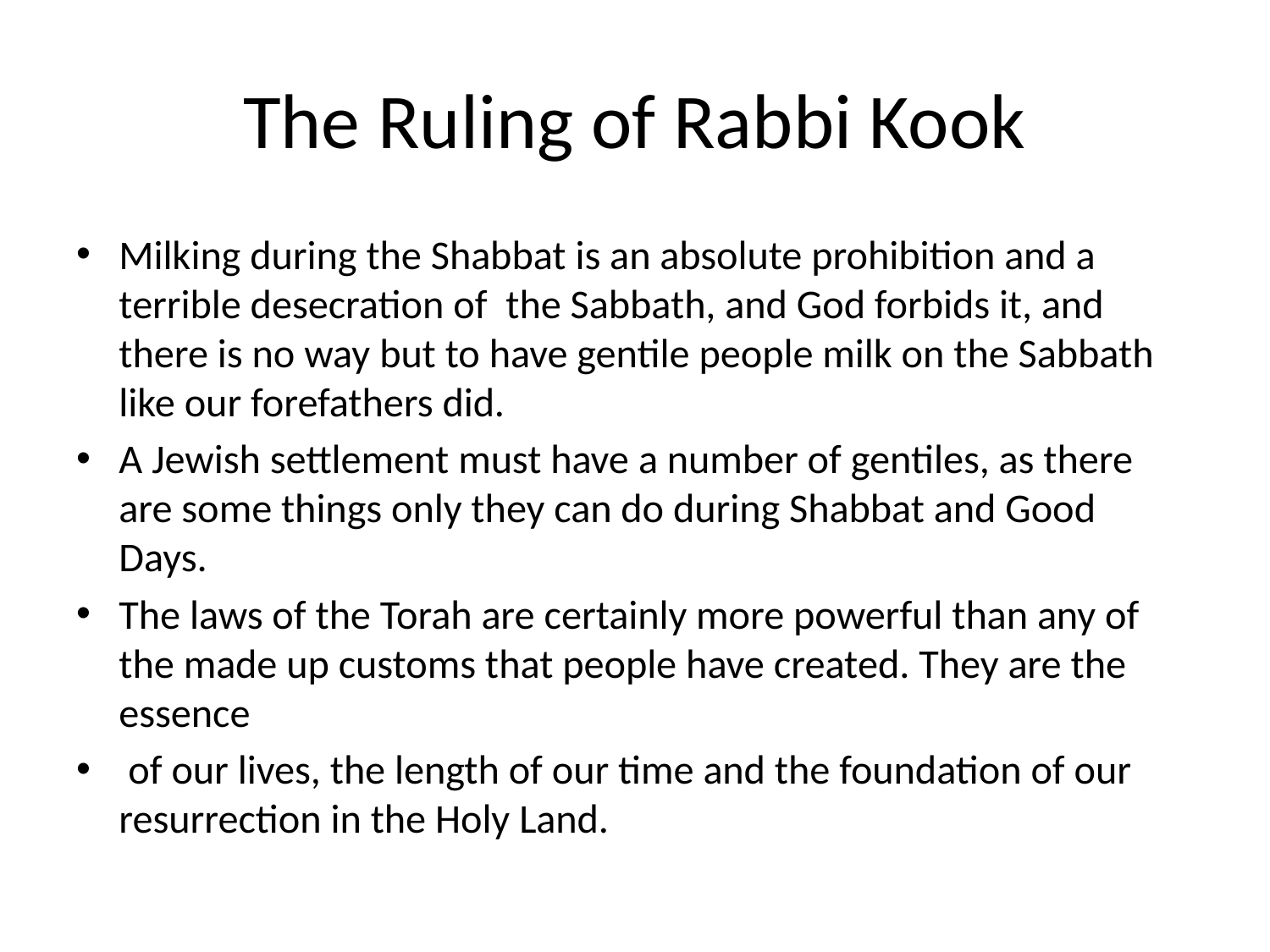

# The Ruling of Rabbi Kook
Milking during the Shabbat is an absolute prohibition and a terrible desecration of  the Sabbath, and God forbids it, and there is no way but to have gentile people milk on the Sabbath like our forefathers did.
A Jewish settlement must have a number of gentiles, as there are some things only they can do during Shabbat and Good Days.
The laws of the Torah are certainly more powerful than any of the made up customs that people have created. They are the essence
 of our lives, the length of our time and the foundation of our resurrection in the Holy Land.